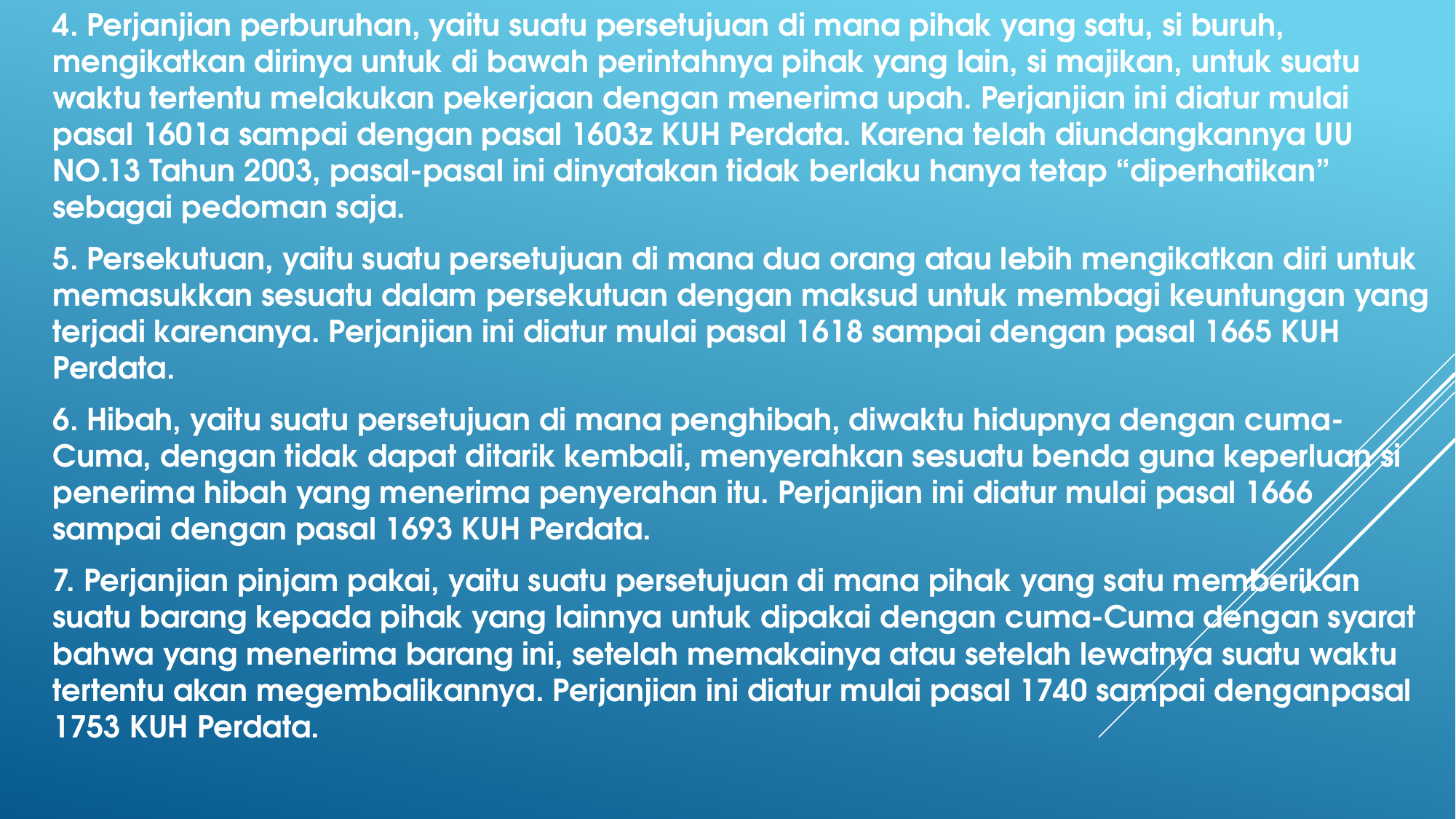

4. Perjanjian perburuhan, yaitu suatu persetujuan di mana pihak yang satu, si buruh, mengikatkan dirinya untuk di bawah perintahnya pihak yang lain, si majikan, untuk suatu waktu tertentu melakukan pekerjaan dengan menerima upah. Perjanjian ini diatur mulai pasal 1601a sampai dengan pasal 1603z KUH Perdata. Karena telah diundangkannya UU NO.13 Tahun 2003, pasal-pasal ini dinyatakan tidak berlaku hanya tetap “diperhatikan” sebagai pedoman saja.
5. Persekutuan, yaitu suatu persetujuan di mana dua orang atau lebih mengikatkan diri untuk memasukkan sesuatu dalam persekutuan dengan maksud untuk membagi keuntungan yang terjadi karenanya. Perjanjian ini diatur mulai pasal 1618 sampai dengan pasal 1665 KUH Perdata.
6. Hibah, yaitu suatu persetujuan di mana penghibah, diwaktu hidupnya dengan cuma-Cuma, dengan tidak dapat ditarik kembali, menyerahkan sesuatu benda guna keperluan si penerima hibah yang menerima penyerahan itu. Perjanjian ini diatur mulai pasal 1666 sampai dengan pasal 1693 KUH Perdata.
7. Perjanjian pinjam pakai, yaitu suatu persetujuan di mana pihak yang satu memberikan suatu barang kepada pihak yang lainnya untuk dipakai dengan cuma-Cuma dengan syarat bahwa yang menerima barang ini, setelah memakainya atau setelah lewatnya suatu waktu tertentu akan megembalikannya. Perjanjian ini diatur mulai pasal 1740 sampai denganpasal 1753 KUH Perdata.